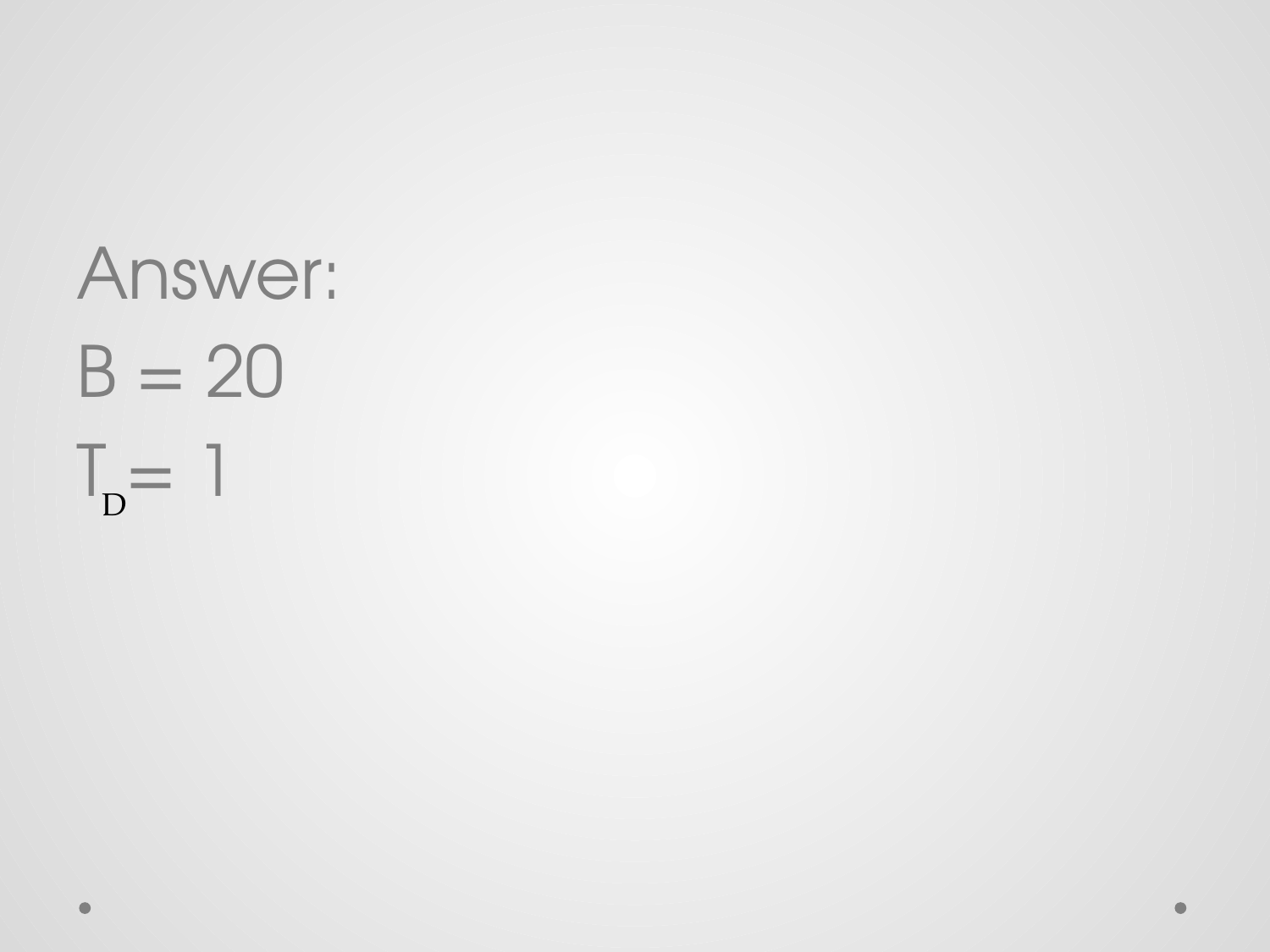

Answer:
B = 20
T = 1
D